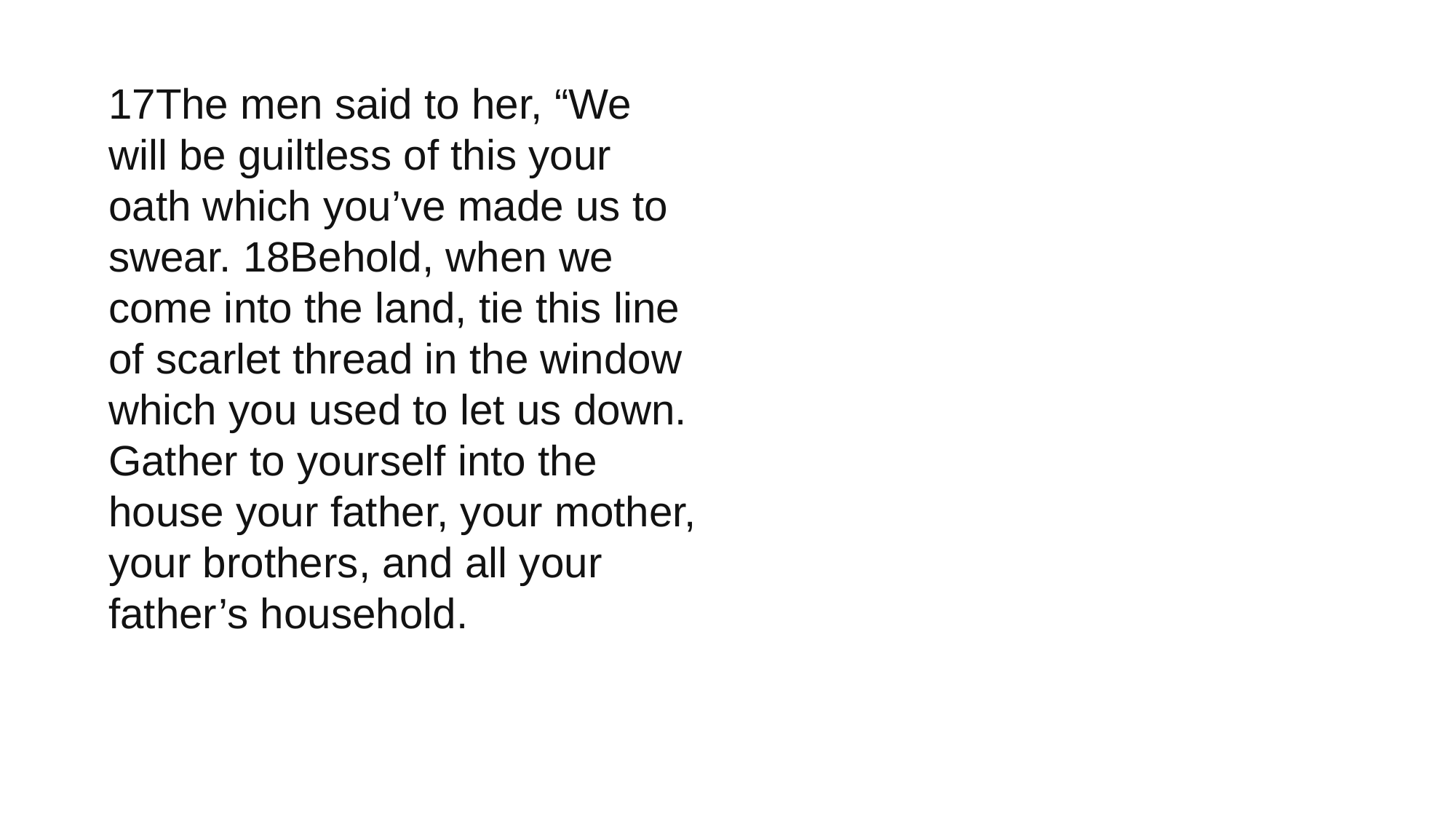

17The men said to her, “We will be guiltless of this your oath which you’ve made us to swear. 18Behold, when we come into the land, tie this line of scarlet thread in the window which you used to let us down. Gather to yourself into the house your father, your mother, your brothers, and all your father’s household.